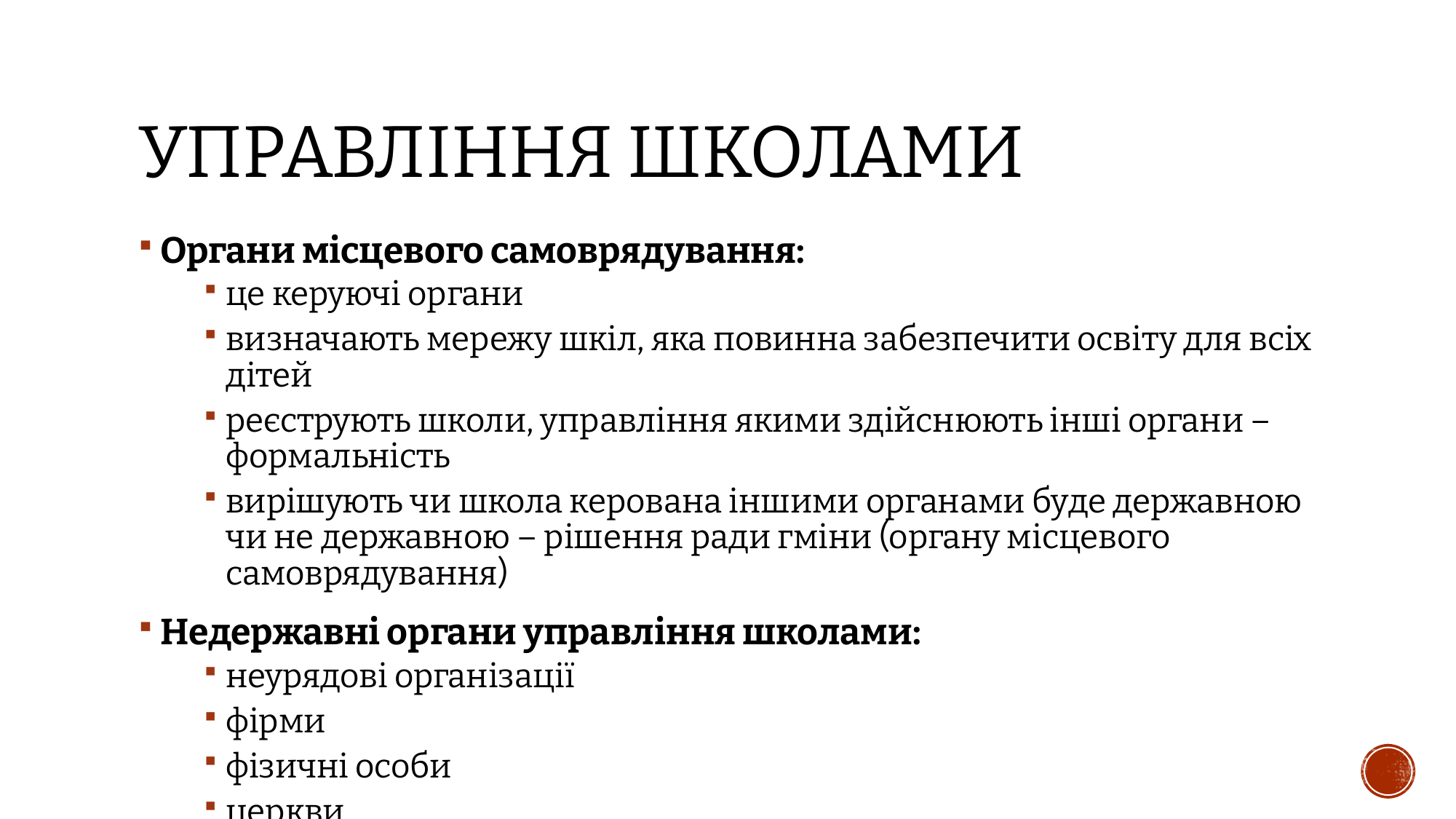

# Управління школами
Органи місцевого самоврядування:
це керуючі органи
визначають мережу шкіл, яка повинна забезпечити освіту для всіх дітей
реєструють школи, управління якими здійснюють інші органи – формальність
вирішують чи школа керована іншими органами буде державною чи не державною – рішення ради гміни (органу місцевого самоврядування)
Недержавні органи управління школами:
неурядові організації
фірми
фізичні особи
церкви